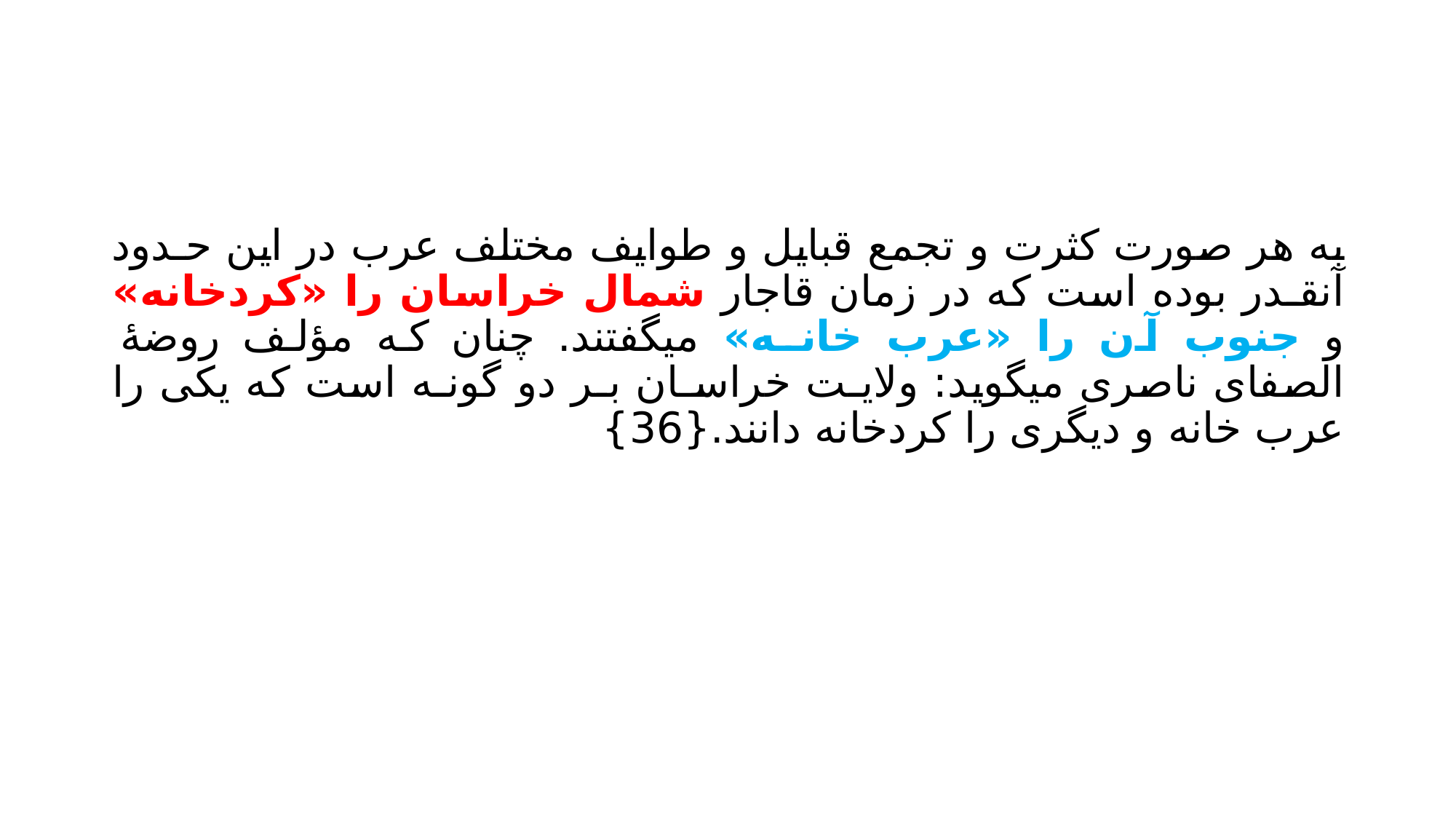

#
به هر صورت کثرت و تجمع قبایل و طوایف مختلف عرب در این حـدود آنقـدر بوده است که در زمان قاجار شمال خراسان را «کردخانه» و جنوب آن را «عرب خانـه» میگفتند. چنان که مؤلف روضۀ الصفای ناصری میگوید: ولایـت خراسـان بـر دو گونـه است که یکی را عرب خانه و دیگری را کردخانه دانند.{36}